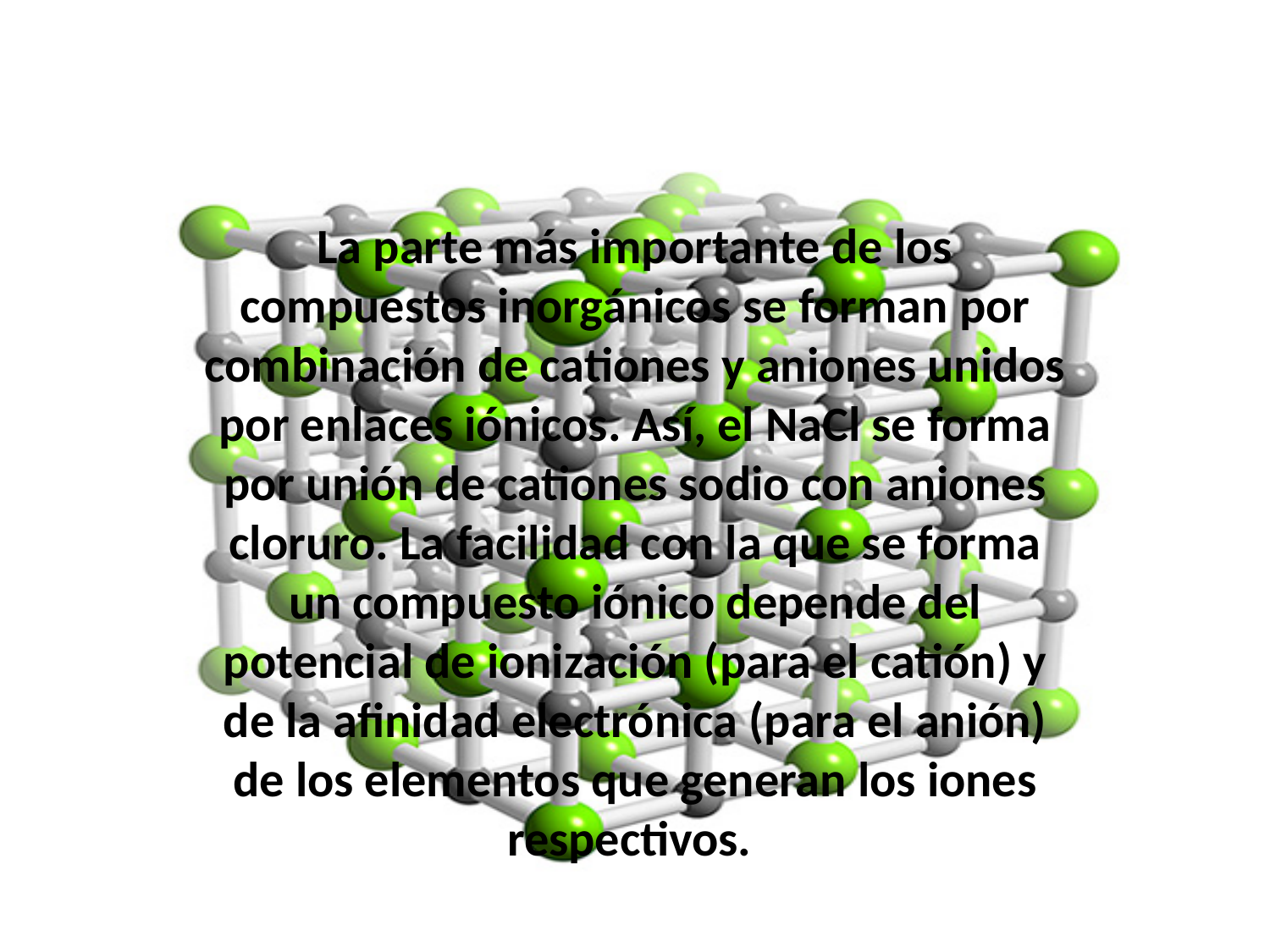

La parte más importante de los compuestos inorgánicos se forman por combinación de cationes y aniones unidos por enlaces iónicos. Así, el NaCl se forma por unión de cationes sodio con aniones cloruro. La facilidad con la que se forma un compuesto iónico depende del potencial de ionización (para el catión) y de la afinidad electrónica (para el anión) de los elementos que generan los iones respectivos.